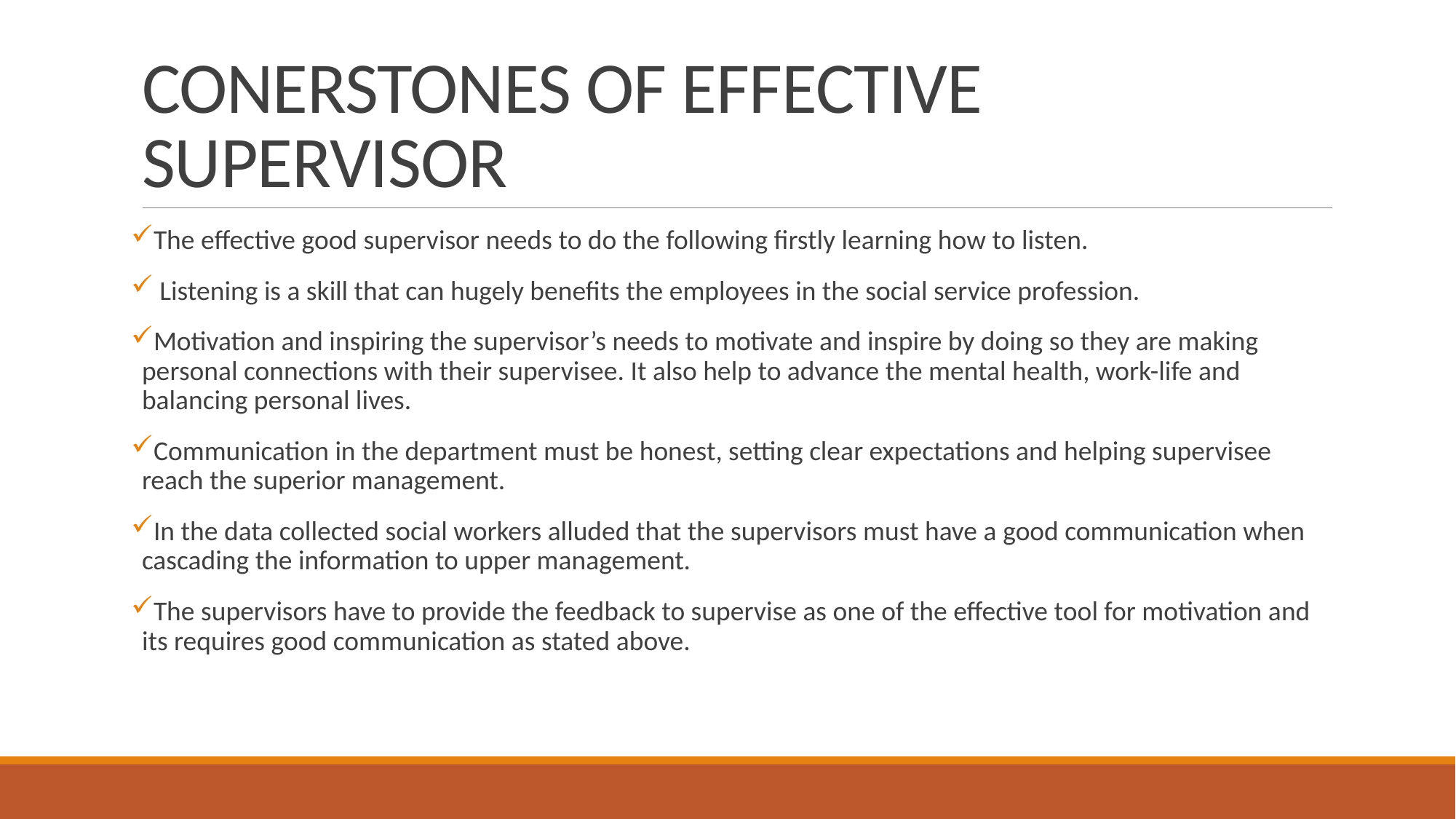

# CONERSTONES OF EFFECTIVE SUPERVISOR
The effective good supervisor needs to do the following firstly learning how to listen.
 Listening is a skill that can hugely benefits the employees in the social service profession.
Motivation and inspiring the supervisor’s needs to motivate and inspire by doing so they are making personal connections with their supervisee. It also help to advance the mental health, work-life and balancing personal lives.
Communication in the department must be honest, setting clear expectations and helping supervisee reach the superior management.
In the data collected social workers alluded that the supervisors must have a good communication when cascading the information to upper management.
The supervisors have to provide the feedback to supervise as one of the effective tool for motivation and its requires good communication as stated above.